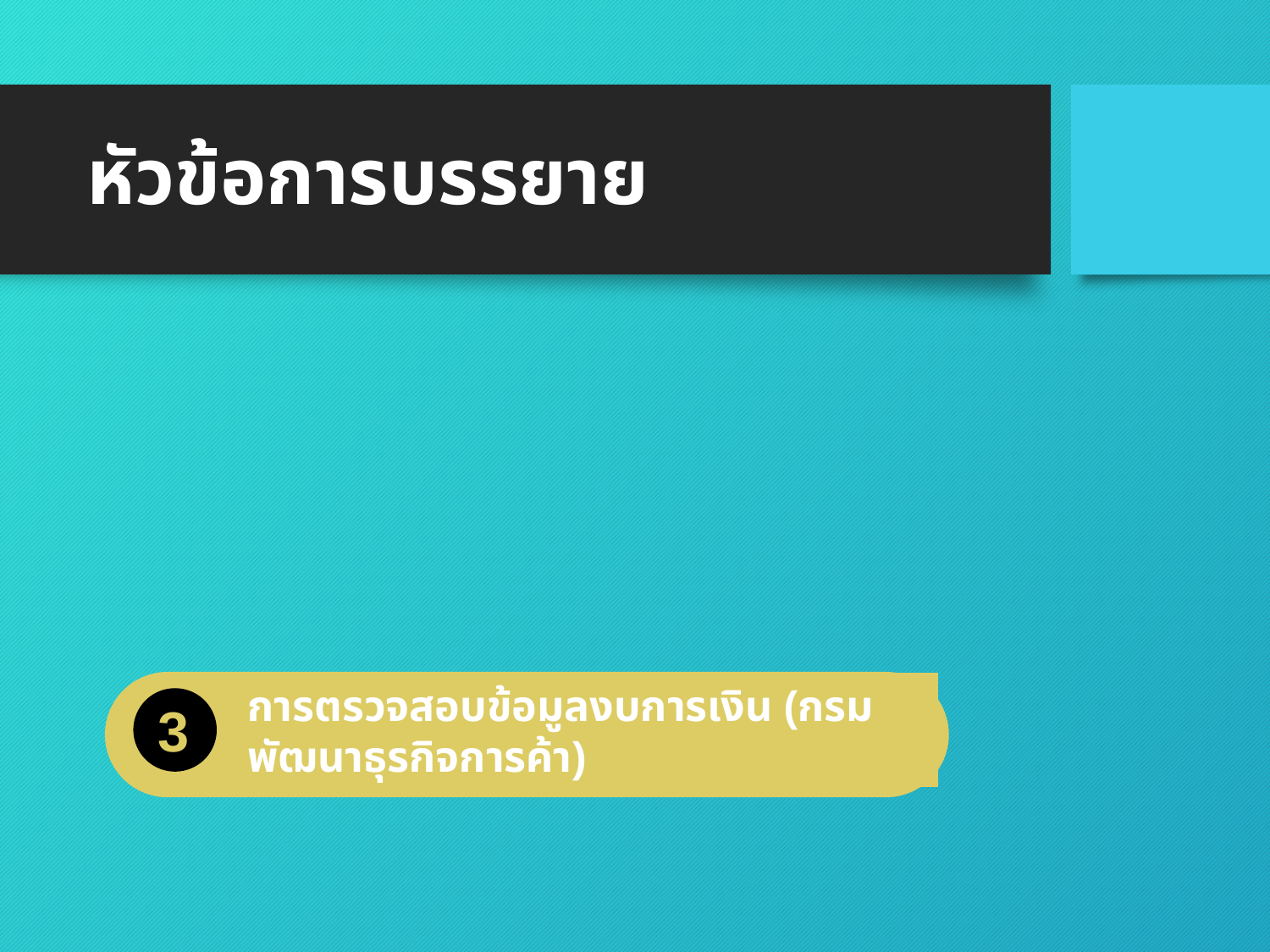

# หัวข้อการบรรยาย

3
การตรวจสอบข้อมูลงบการเงิน (กรมพัฒนาธุรกิจการค้า)